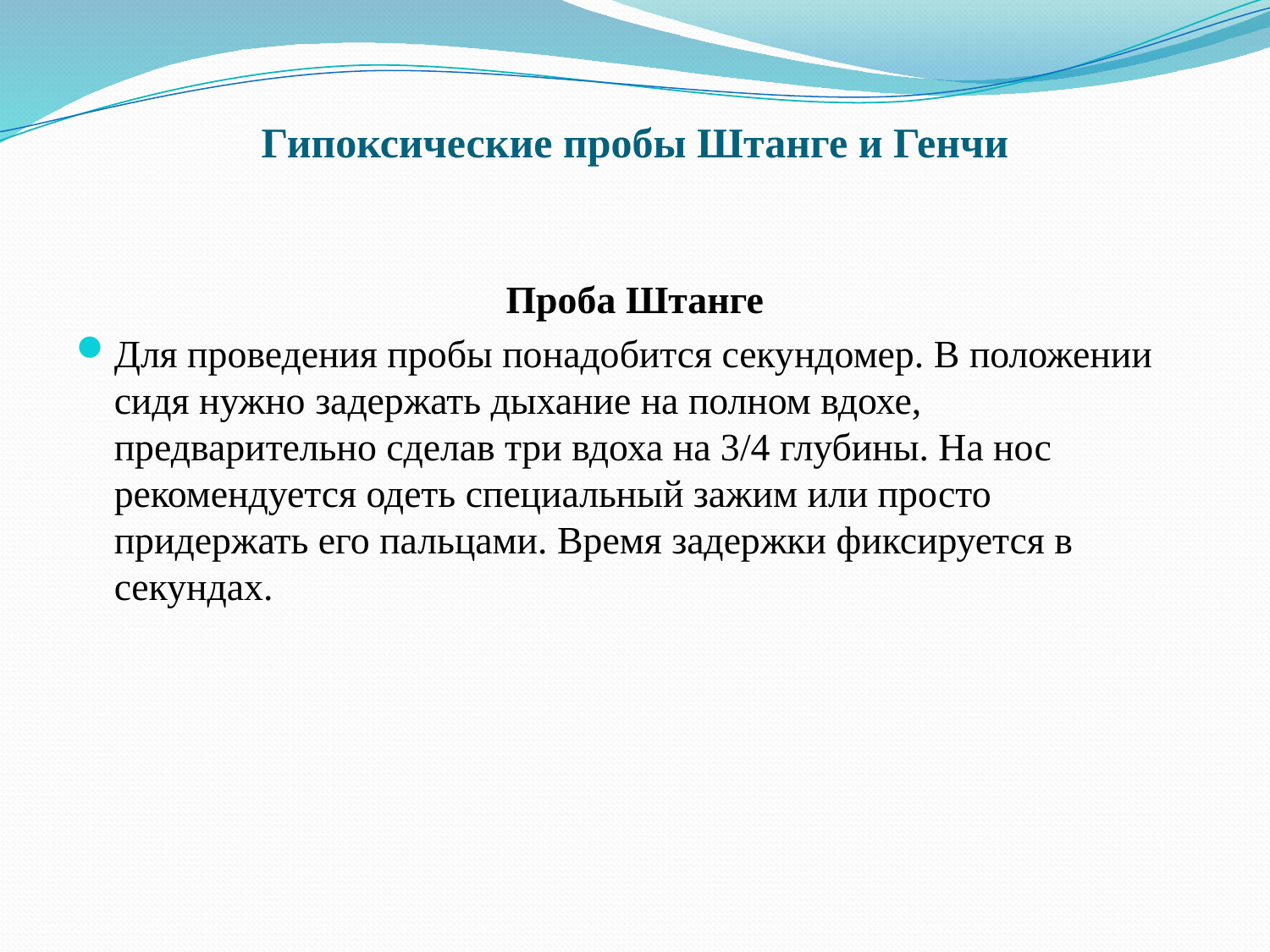

# Гипоксические пробы Штанге и Генчи
Проба Штанге
Для проведения пробы понадобится секундомер. В положении сидя нужно задержать дыхание на полном вдохе, предварительно сделав три вдоха на 3/4 глубины. На нос рекомендуется одеть специальный зажим или просто придержать его пальцами. Время задержки фиксируется в секундах.